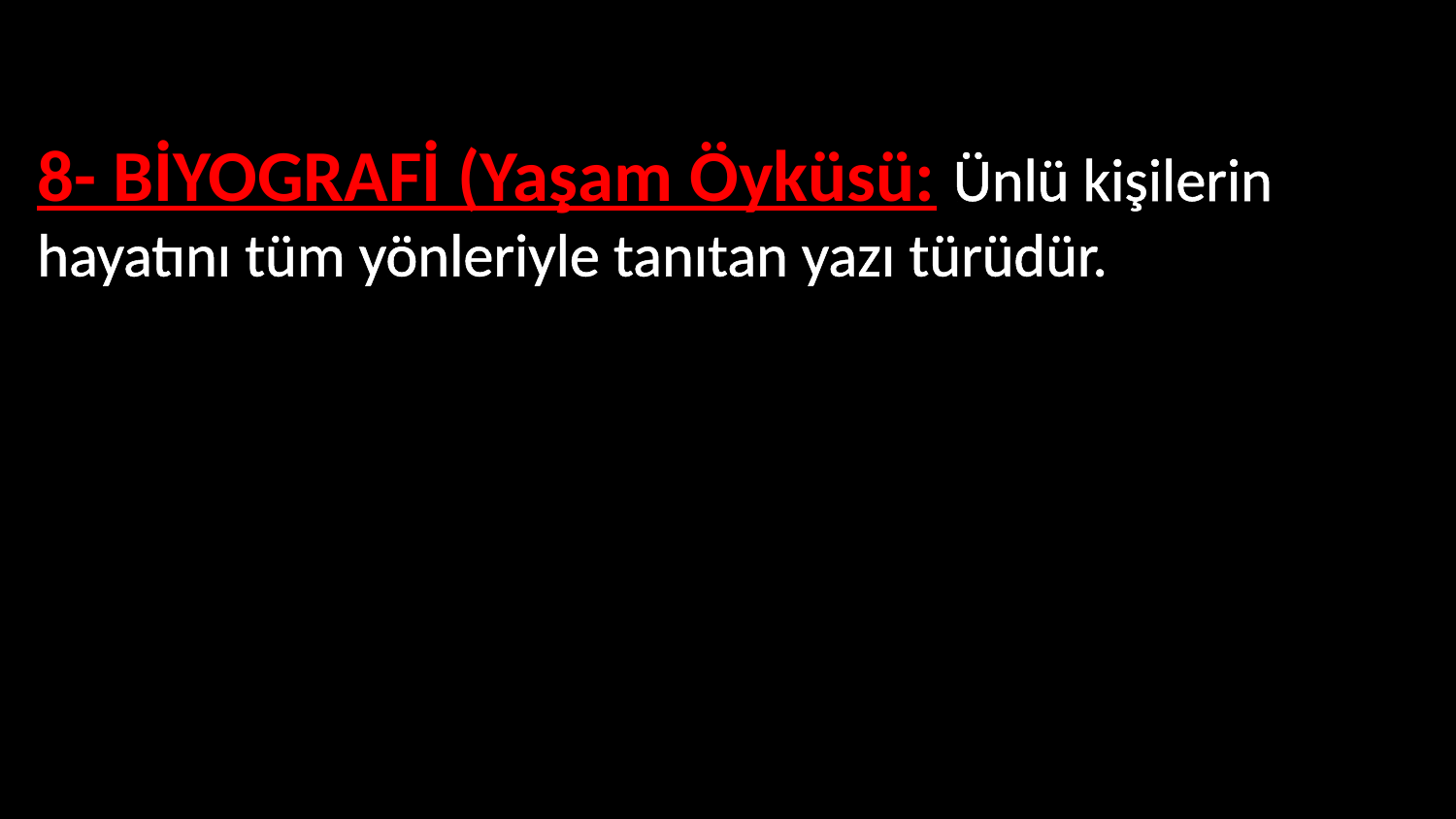

8- BİYOGRAFİ (Yaşam Öyküsü: Ünlü kişilerin hayatını tüm yönleriyle tanıtan yazı türüdür.

Anlatılan kişinin hayatı tarih sırasına göre ele alınır.
Nesnel bir anlatım söz konusudur.